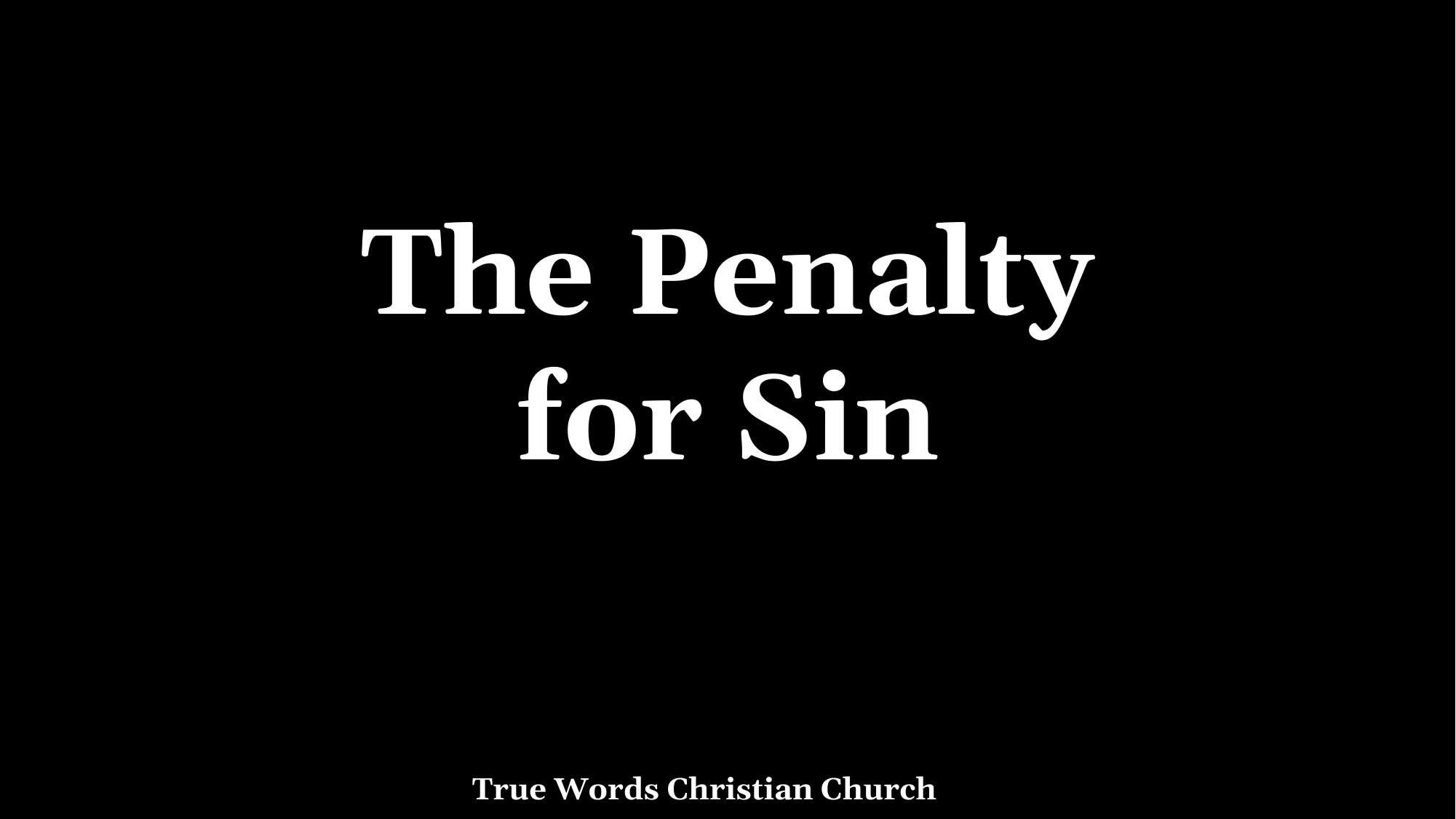

The Penalty
for Sin
True Words Christian Church